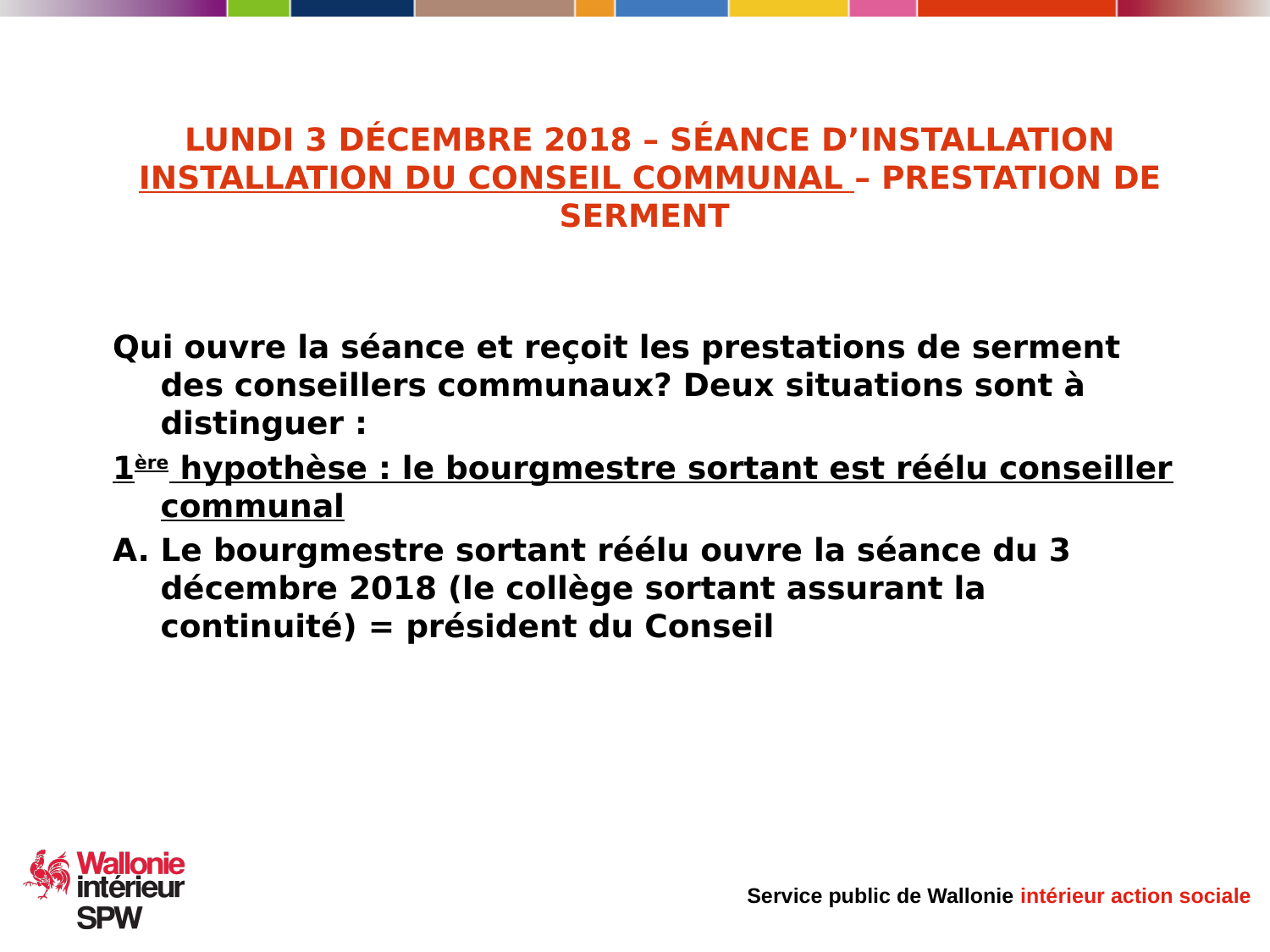

LUNDI 3 DÉCEMBRE 2018 – Séance d’installation Installation du conseil communal – Prestation de serment

Qui ouvre la séance et reçoit les prestations de serment des conseillers communaux? Deux situations sont à distinguer :
1ère hypothèse : le bourgmestre sortant est réélu conseiller communal
Le bourgmestre sortant réélu ouvre la séance du 3 décembre 2018 (le collège sortant assurant la continuité) = président du Conseil

20